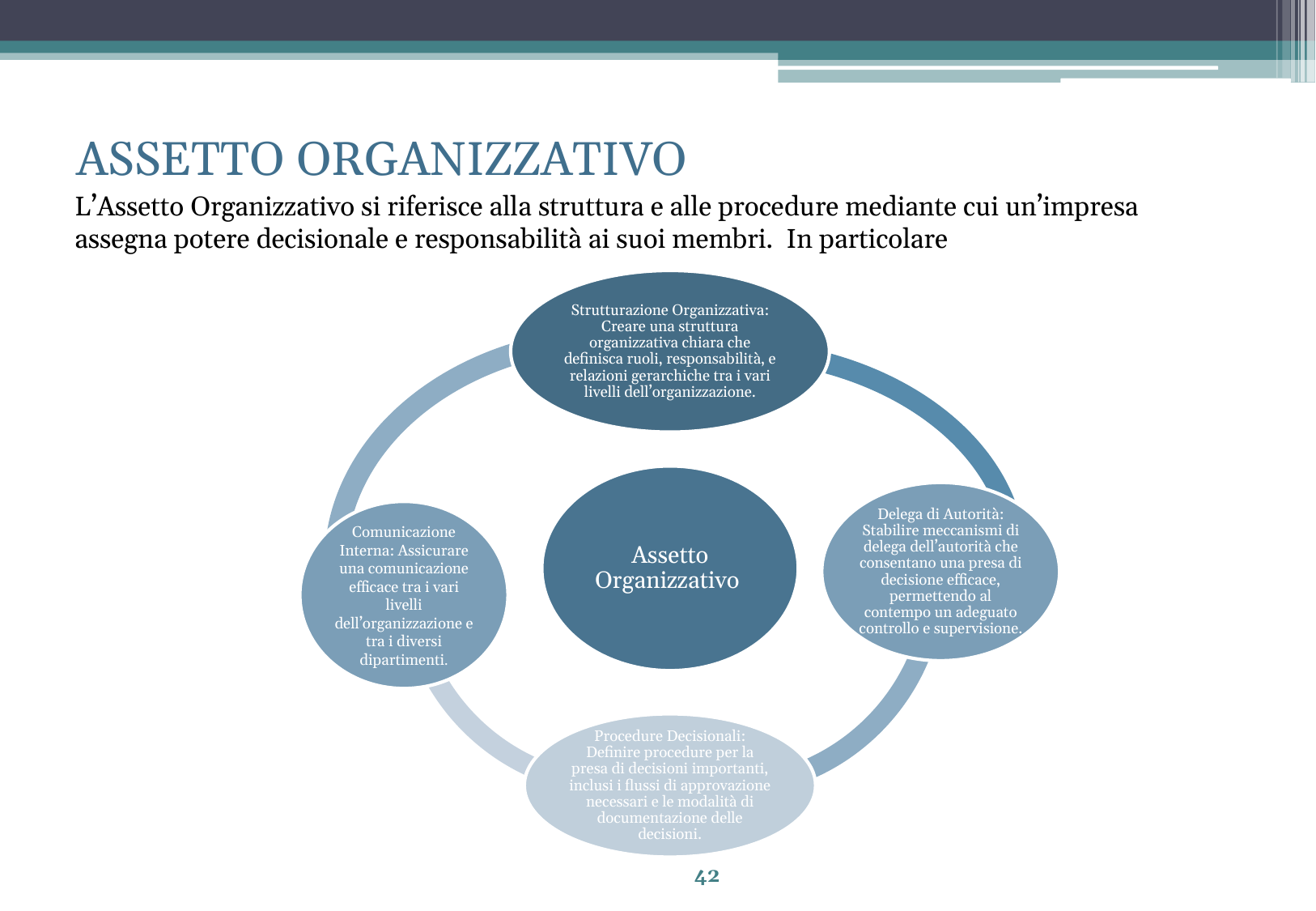

# ASSETTO ORGANIZZATIVO
L’Assetto Organizzativo si riferisce alla struttura e alle procedure mediante cui un’impresa assegna potere decisionale e responsabilità ai suoi membri.  In particolare
Assetto Organizzativo
Strutturazione Organizzativa: Creare una struttura organizzativa chiara che definisca ruoli, responsabilità, e relazioni gerarchiche tra i vari livelli dell’organizzazione.
Delega di Autorità: Stabilire meccanismi di delega dell’autorità che consentano una presa di decisione efficace, permettendo al contempo un adeguato controllo e supervisione.
Procedure Decisionali: Definire procedure per la presa di decisioni importanti, inclusi i flussi di approvazione necessari e le modalità di documentazione delle decisioni.
Comunicazione Interna: Assicurare una comunicazione efficace tra i vari livelli dell’organizzazione e tra i diversi dipartimenti.
42